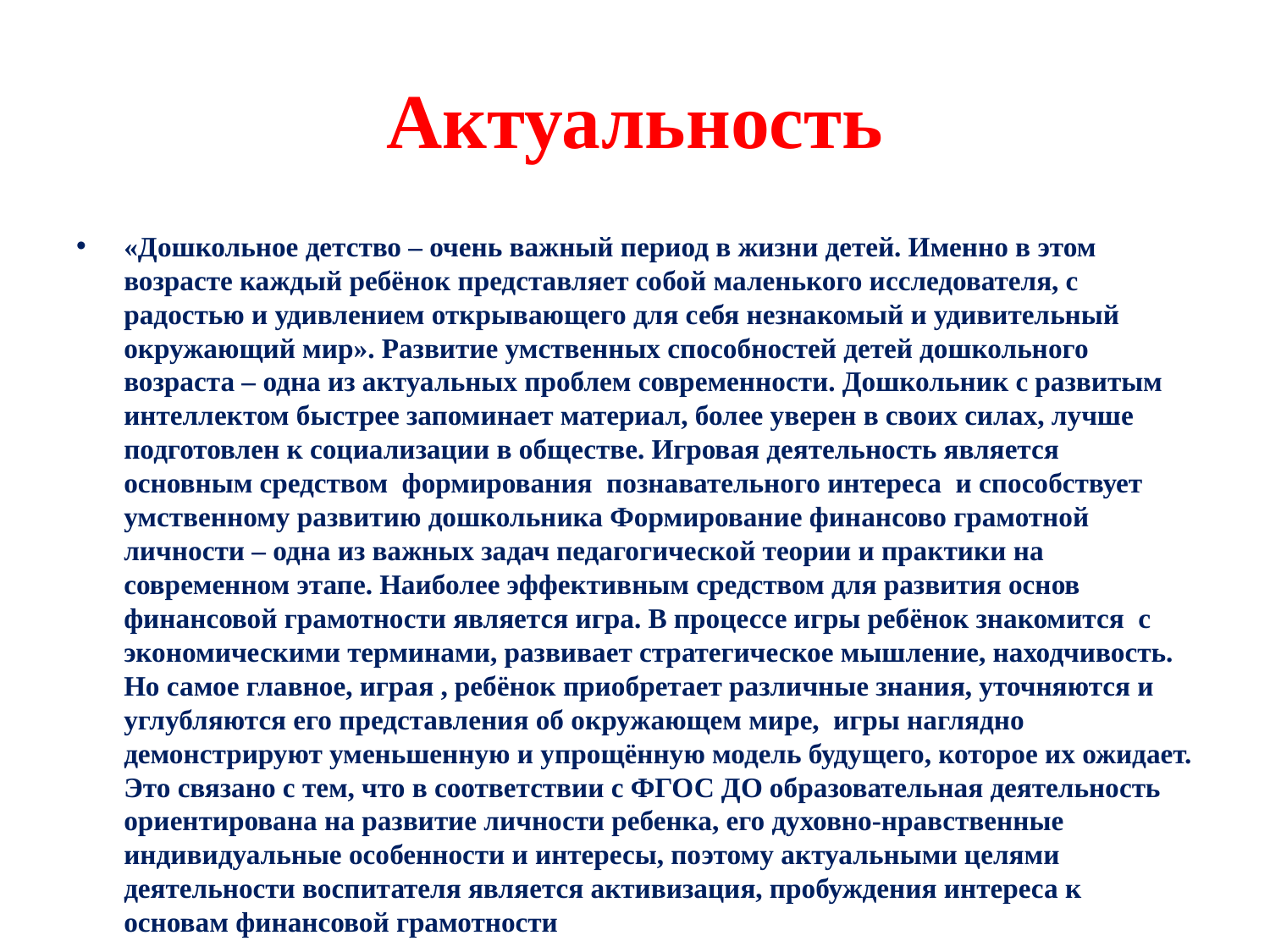

# Актуальность
﻿«Дошкольное детство – очень важный период в жизни детей. Именно в этом возрасте каждый ребёнок представляет собой маленького исследователя, с радостью и удивлением открывающего для себя незнакомый и удивительный окружающий мир». Развитие умственных способностей детей дошкольного возраста – одна из актуальных проблем современности. Дошкольник с развитым интеллектом быстрее запоминает материал, более уверен в своих силах, лучше подготовлен к социализации в обществе. Игровая деятельность является основным средством  формирования  познавательного интереса  и способствует умственному развитию дошкольника Формирование финансово грамотной личности – одна из важных задач педагогической теории и практики на современном этапе. Наиболее эффективным средством для развития основ финансовой грамотности является игра. В процессе игры ребёнок знакомится  с экономическими терминами, развивает стратегическое мышление, находчивость. Но самое главное, играя , ребёнок приобретает различные знания, уточняются и углубляются его представления об окружающем мире,  игры наглядно демонстрируют уменьшенную и упрощённую модель будущего, которое их ожидает. Это связано с тем, что в соответствии с ФГОС ДО образовательная деятельность ориентирована на развитие личности ребенка, его духовно-нравственные индивидуальные особенности и интересы, поэтому актуальными целями деятельности воспитателя является активизация, пробуждения интереса к основам финансовой грамотности